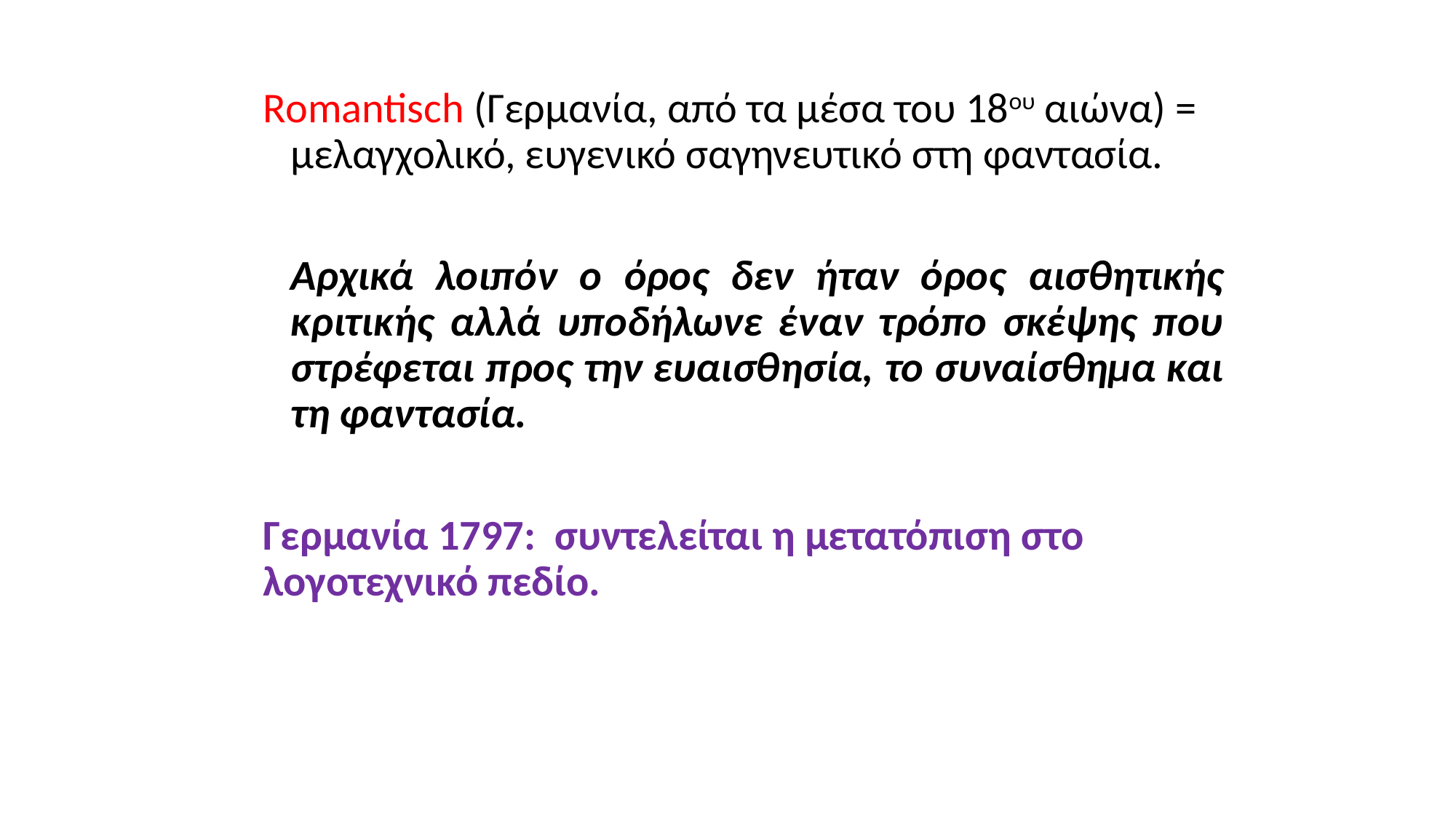

# Romantisch (Γερμανία, από τα μέσα του 18ου αιώνα) = μελαγχολικό, ευγενικό σαγηνευτικό στη φαντασία.

	Αρχικά λοιπόν ο όρος δεν ήταν όρος αισθητικής κριτικής αλλά υποδήλωνε έναν τρόπο σκέψης που στρέφεται προς την ευαισθησία, το συναίσθημα και τη φαντασία.

Γερμανία 1797:  συντελείται η μετατόπιση στο λογοτεχνικό πεδίο.